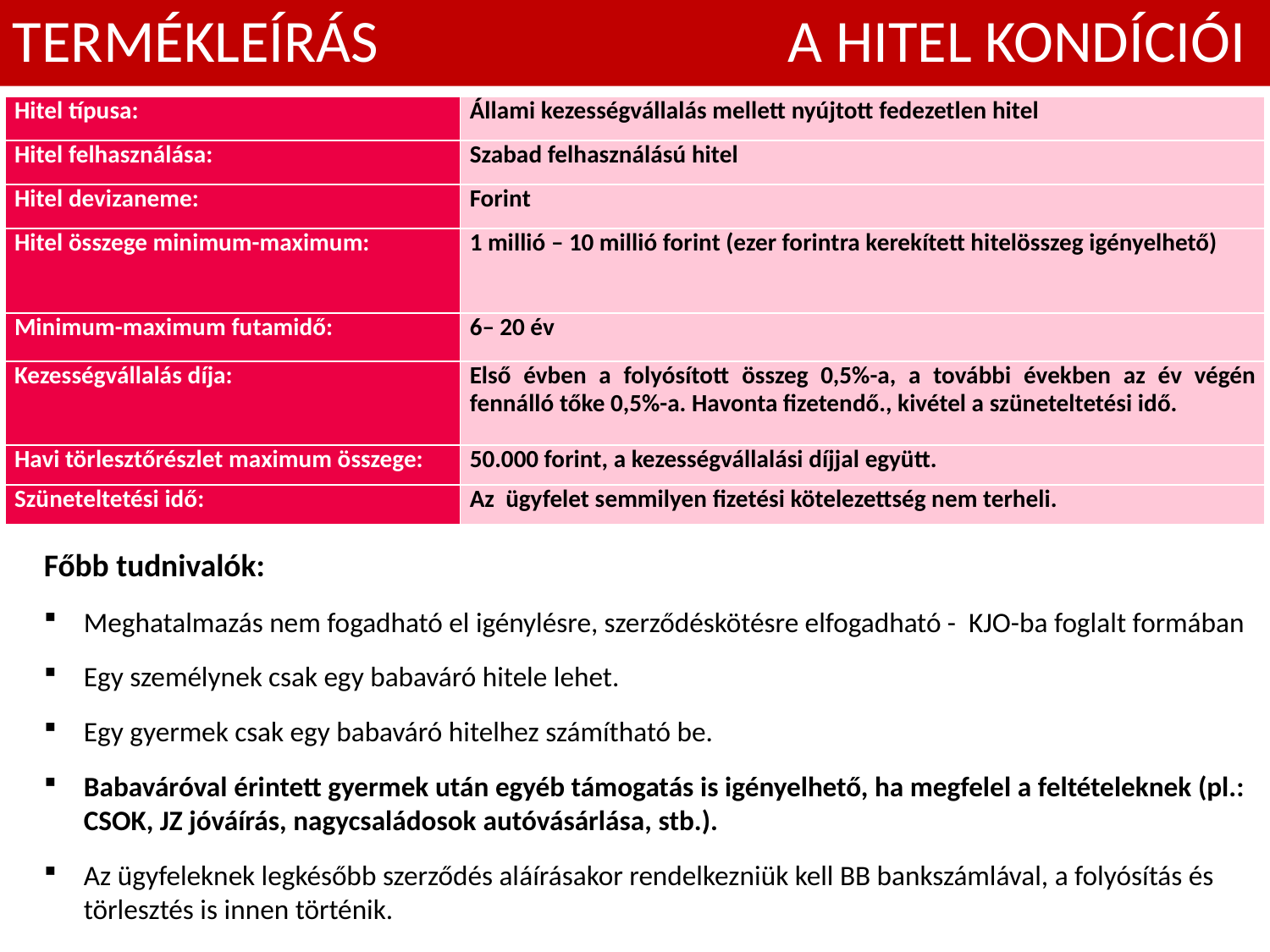

TERMÉKLEÍRÁS				 A HITEL KONDÍCIÓI
| Hitel típusa: | Állami kezességvállalás mellett nyújtott fedezetlen hitel |
| --- | --- |
| Hitel felhasználása: | Szabad felhasználású hitel |
| Hitel devizaneme: | Forint |
| Hitel összege minimum-maximum: | 1 millió – 10 millió forint (ezer forintra kerekített hitelösszeg igényelhető) |
| Minimum-maximum futamidő: | 6– 20 év |
| Kezességvállalás díja: | Első évben a folyósított összeg 0,5%-a, a további években az év végén fennálló tőke 0,5%-a. Havonta fizetendő., kivétel a szüneteltetési idő. |
| Havi törlesztőrészlet maximum összege: | 50.000 forint, a kezességvállalási díjjal együtt. |
| Szüneteltetési idő: | Az ügyfelet semmilyen fizetési kötelezettség nem terheli. |
Főbb tudnivalók:

Meghatalmazás nem fogadható el igénylésre, szerződéskötésre elfogadható -  KJO-ba foglalt formában

Egy személynek csak egy babaváró hitele lehet.

Egy gyermek csak egy babaváró hitelhez számítható be.

Babaváróval érintett gyermek után egyéb támogatás is igényelhető, ha megfelel a feltételeknek (pl.: CSOK, JZ jóváírás, nagycsaládosok autóvásárlása, stb.).

Az ügyfeleknek legkésőbb szerződés aláírásakor rendelkezniük kell BB bankszámlával, a folyósítás és törlesztés is innen történik.